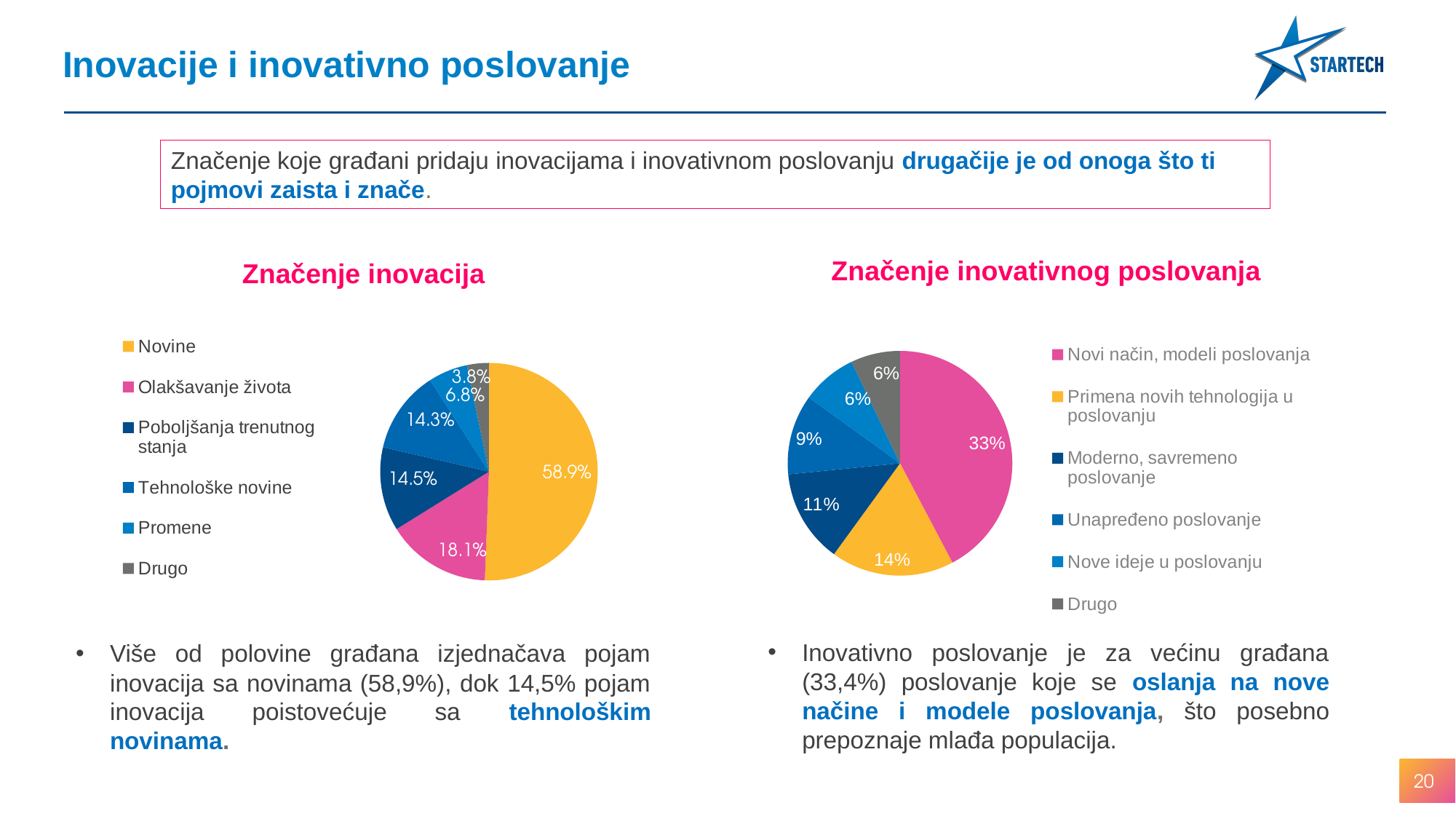

Inovacije i inovativno poslovanje
Značenje koje građani pridaju inovacijama i inovativnom poslovanju drugačije je od onoga što ti pojmovi zaista i znače.
Značenje inovativnog poslovanja
Značenje inovacija

### Chart

| Category | Sales |
|---|---|
| Novine | 0.589 |
| Olakšavanje života | 0.181 |
| Poboljšanja trenutnog stanja | 0.145 |
| Tehnološke novine | 0.143 |
| Promene | 0.068 |
| Drugo | 0.038 |

### Chart

| Category | Koje od kompanija koje posluju na srpskom tržištu smatrate inovativnim? |
|---|---|
| Novi način, modeli poslovanja | 0.334 |
| Primena novih tehnologija u poslovanju | 0.14 |
| Moderno, savremeno poslovanje | 0.106 |
| Unapređeno poslovanje | 0.091 |
| Nove ideje u poslovanju | 0.063 |
| Drugo | 0.056 |
Inovativno poslovanje je za većinu građana (33,4%) poslovanje koje se oslanja na nove načine i modele poslovanja, što posebno prepoznaje mlađa populacija.
Više od polovine građana izjednačava pojam inovacija sa novinama (58,9%), dok 14,5% pojam inovacija poistovećuje sa tehnološkim novinama.
20